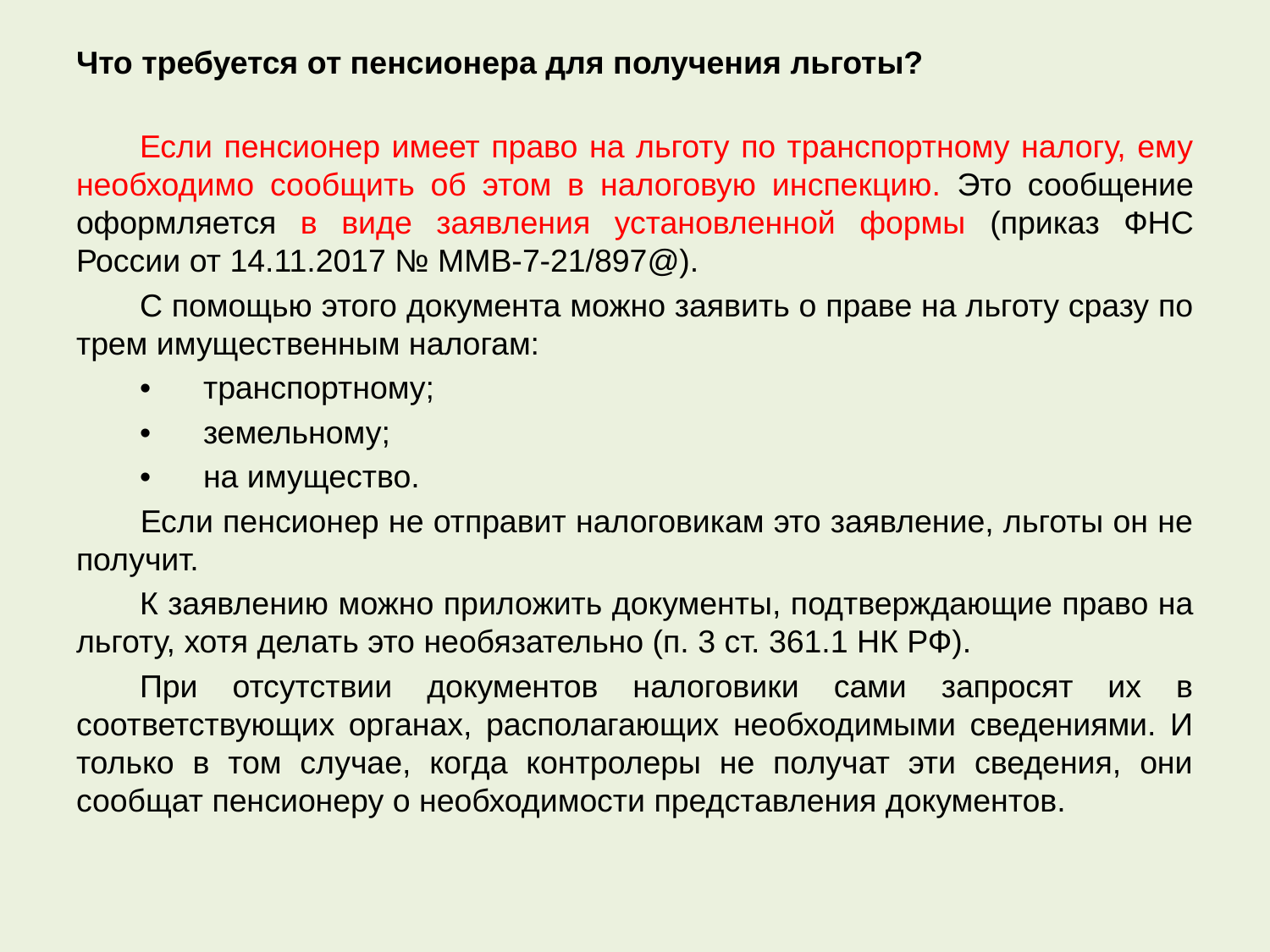

Что требуется от пенсионера для получения льготы?

	Если пенсионер имеет право на льготу по транспортному налогу, ему необходимо сообщить об этом в налоговую инспекцию. Это сообщение оформляется в виде заявления установленной формы (приказ ФНС России от 14.11.2017 № ММВ-7-21/897@).
	С помощью этого документа можно заявить о праве на льготу сразу по трем имущественным налогам:
	•	транспортному;
	•	земельному;
	•	на имущество.
 	Если пенсионер не отправит налоговикам это заявление, льготы он не получит.
	К заявлению можно приложить документы, подтверждающие право на льготу, хотя делать это необязательно (п. 3 ст. 361.1 НК РФ).
	При отсутствии документов налоговики сами запросят их в соответствующих органах, располагающих необходимыми сведениями. И только в том случае, когда контролеры не получат эти сведения, они сообщат пенсионеру о необходимости представления документов.